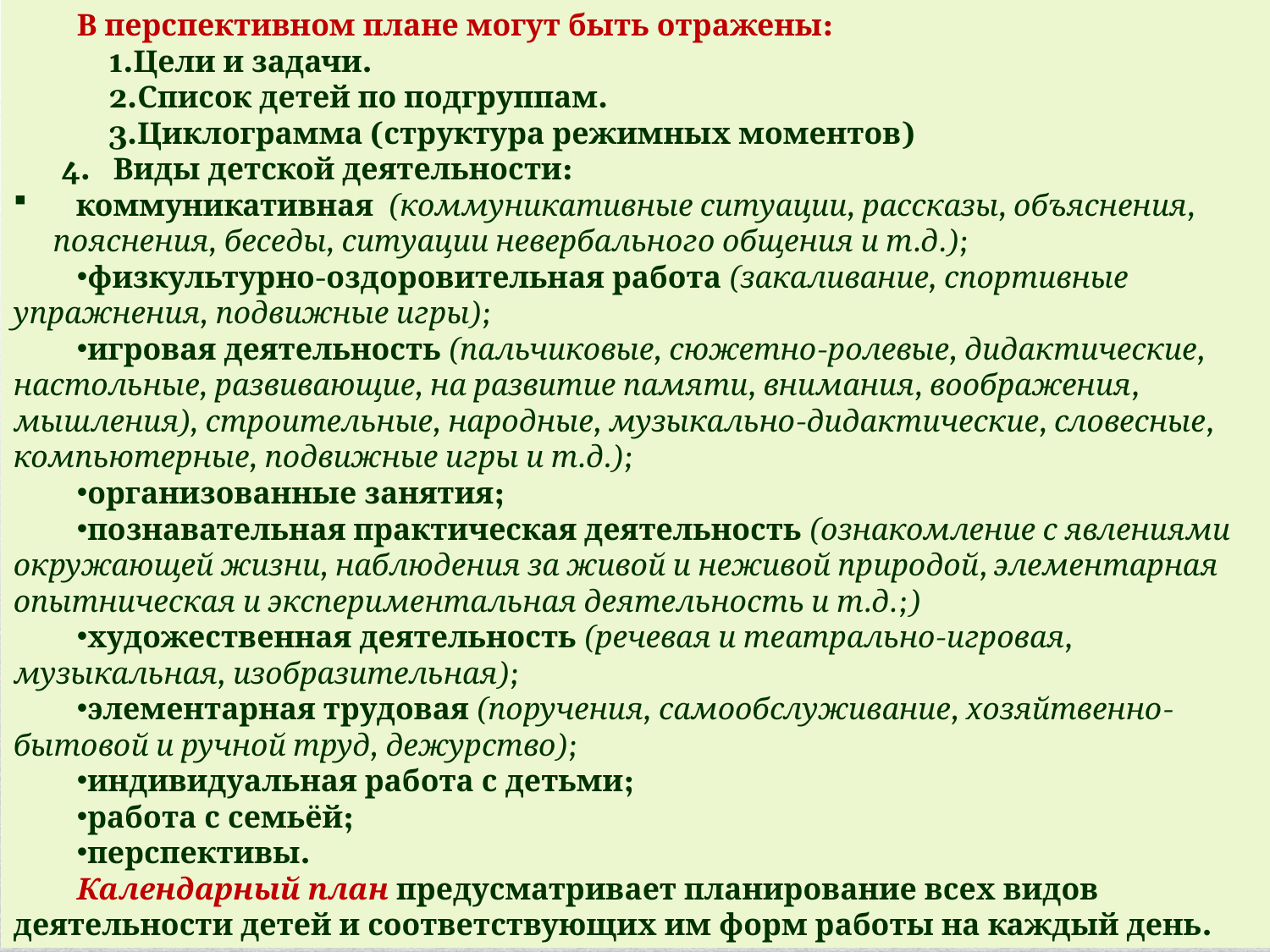

В перспективном плане могут быть отражены:
Цели и задачи.
Список детей по подгруппам.
Циклограмма (структура режимных моментов)
4.   Виды детской деятельности:
   коммуникативная  (коммуникативные ситуации, рассказы, объяснения, пояснения, беседы, ситуации невербального общения и т.д.);
физкультурно-оздоровительная работа (закаливание, спортивные упражнения, подвижные игры);
игровая деятельность (пальчиковые, сюжетно-ролевые, дидактические, настольные, развивающие, на развитие памяти, внимания, воображения, мышления), строительные, народные, музыкально-дидактические, словесные, компьютерные, подвижные игры и т.д.);
организованные занятия;
познавательная практическая деятельность (ознакомление с явлениями окружающей жизни, наблюдения за живой и неживой природой, элементарная опытническая и экспериментальная деятельность и т.д.;)
художественная деятельность (речевая и театрально-игровая, музыкальная, изобразительная);
элементарная трудовая (поручения, самообслуживание, хозяйтвенно-бытовой и ручной труд, дежурство);
индивидуальная работа с детьми;
работа с семьёй;
перспективы.
Календарный план предусматривает планирование всех видов деятельности детей и соответствующих им форм работы на каждый день.